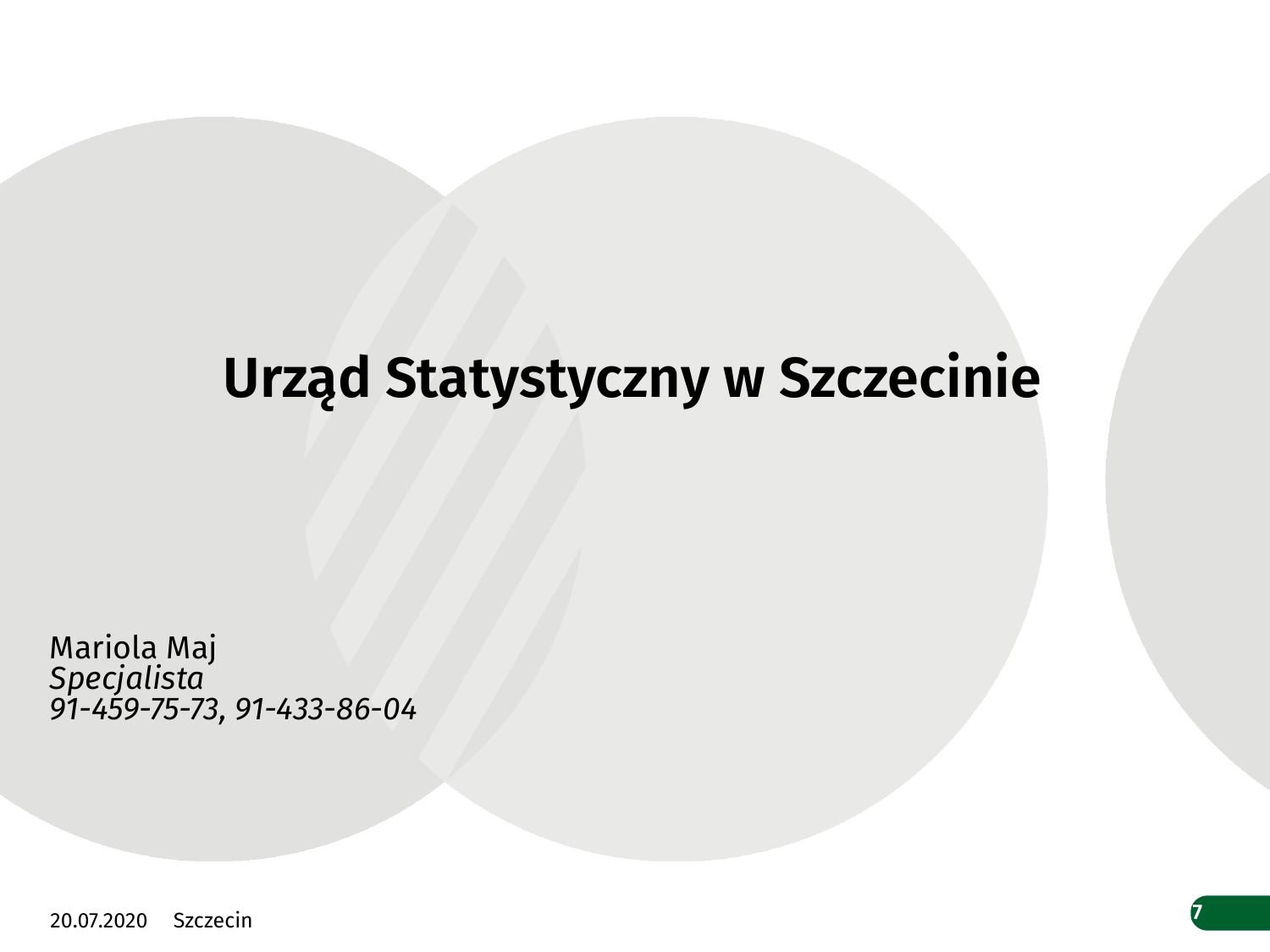

Urząd Statystyczny w Szczecinie
Mariola Maj
Specjalista
91-459-75-73, 91-433-86-04